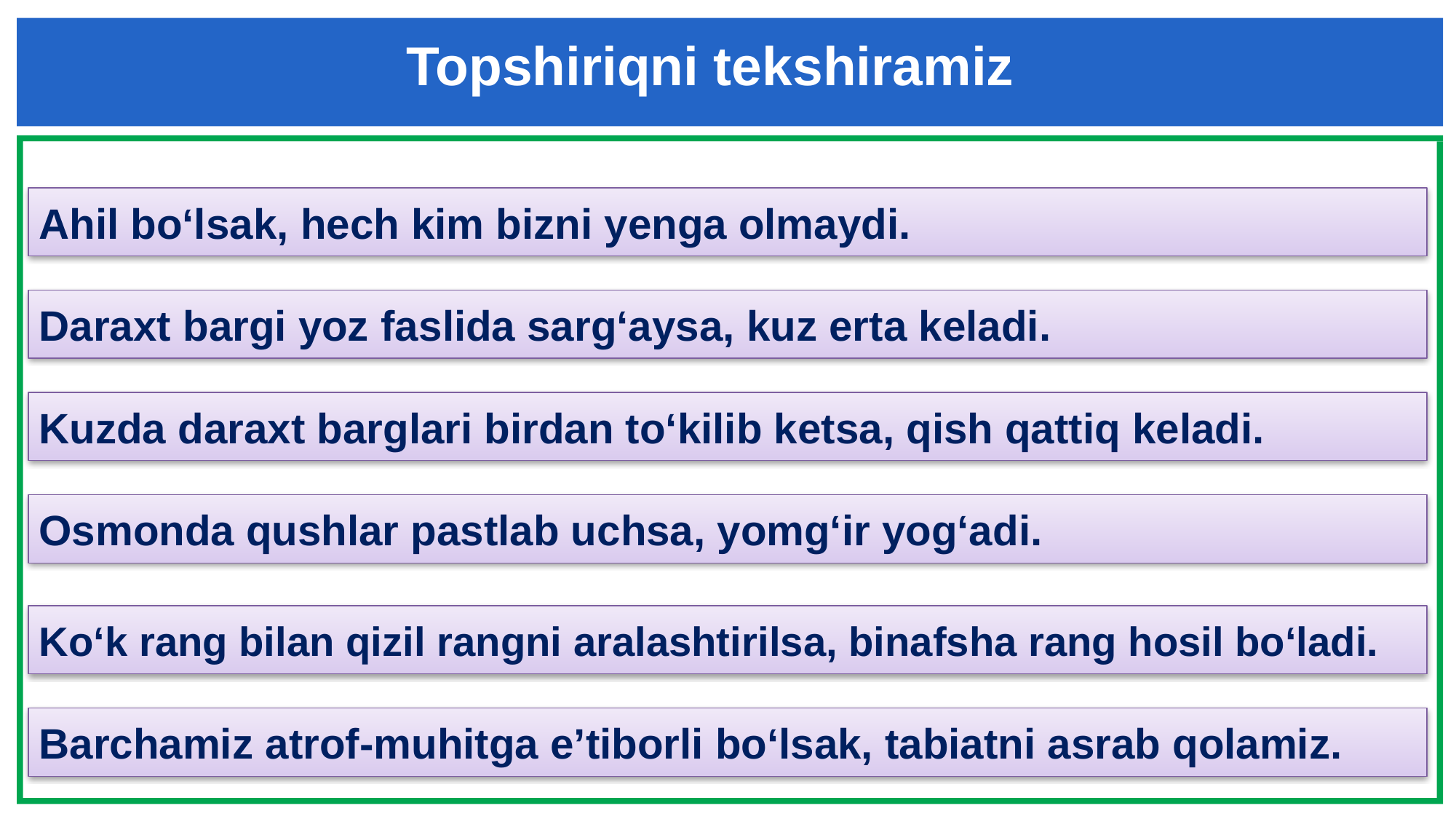

Topshiriqni tekshiramiz
Ahil bo‘lsak, hech kim bizni yenga olmaydi.
Daraxt bargi yoz faslida sarg‘aysa, kuz erta keladi.
Kuzda daraxt barglari birdan to‘kilib ketsa, qish qattiq keladi.
Osmonda qushlar pastlab uchsa, yomg‘ir yog‘adi.
Ko‘k rang bilan qizil rangni aralashtirilsa, binafsha rang hosil bo‘ladi.
Barchamiz atrof-muhitga e’tiborli bo‘lsak, tabiatni asrab qolamiz.